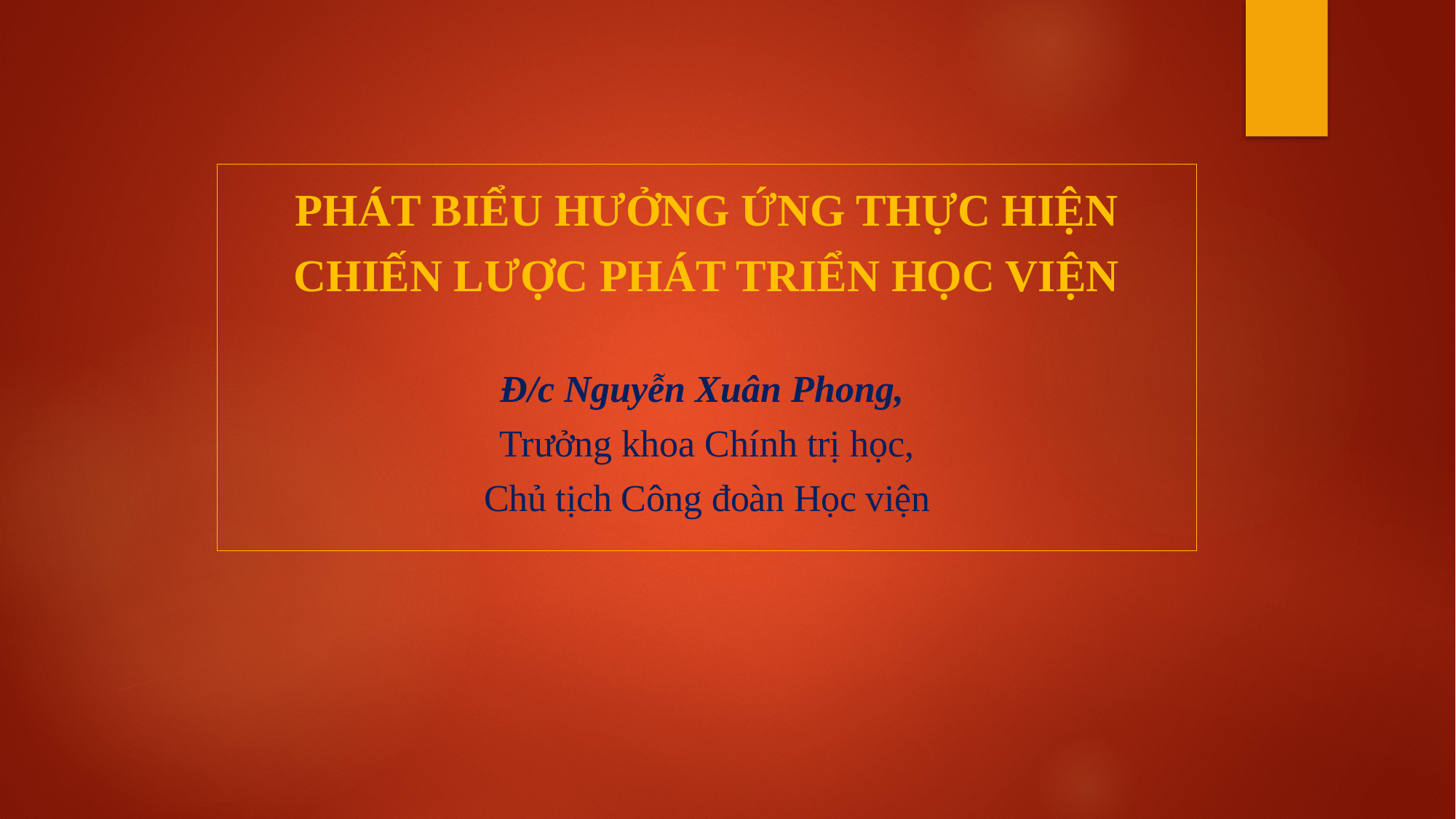

# PHÁT BIỂU HƯỞNG ỨNG THỰC HIỆN CHIẾN LƯỢC PHÁT TRIỂN HỌC VIỆN Đ/c Nguyễn Xuân Phong, Trưởng khoa Chính trị học, Chủ tịch Công đoàn Học viện